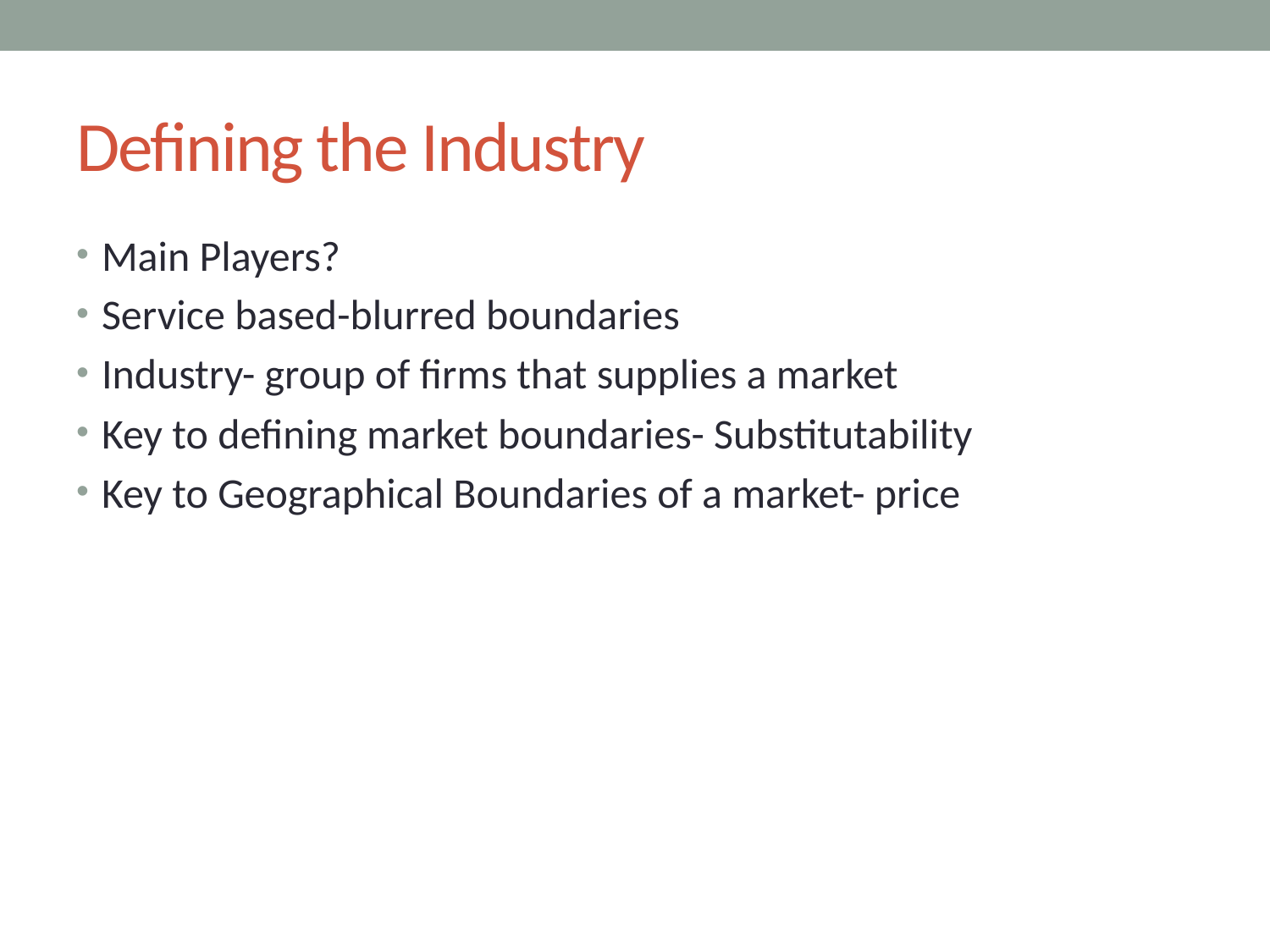

# Defining the Industry
Main Players?
Service based-blurred boundaries
Industry- group of firms that supplies a market
Key to defining market boundaries- Substitutability
Key to Geographical Boundaries of a market- price